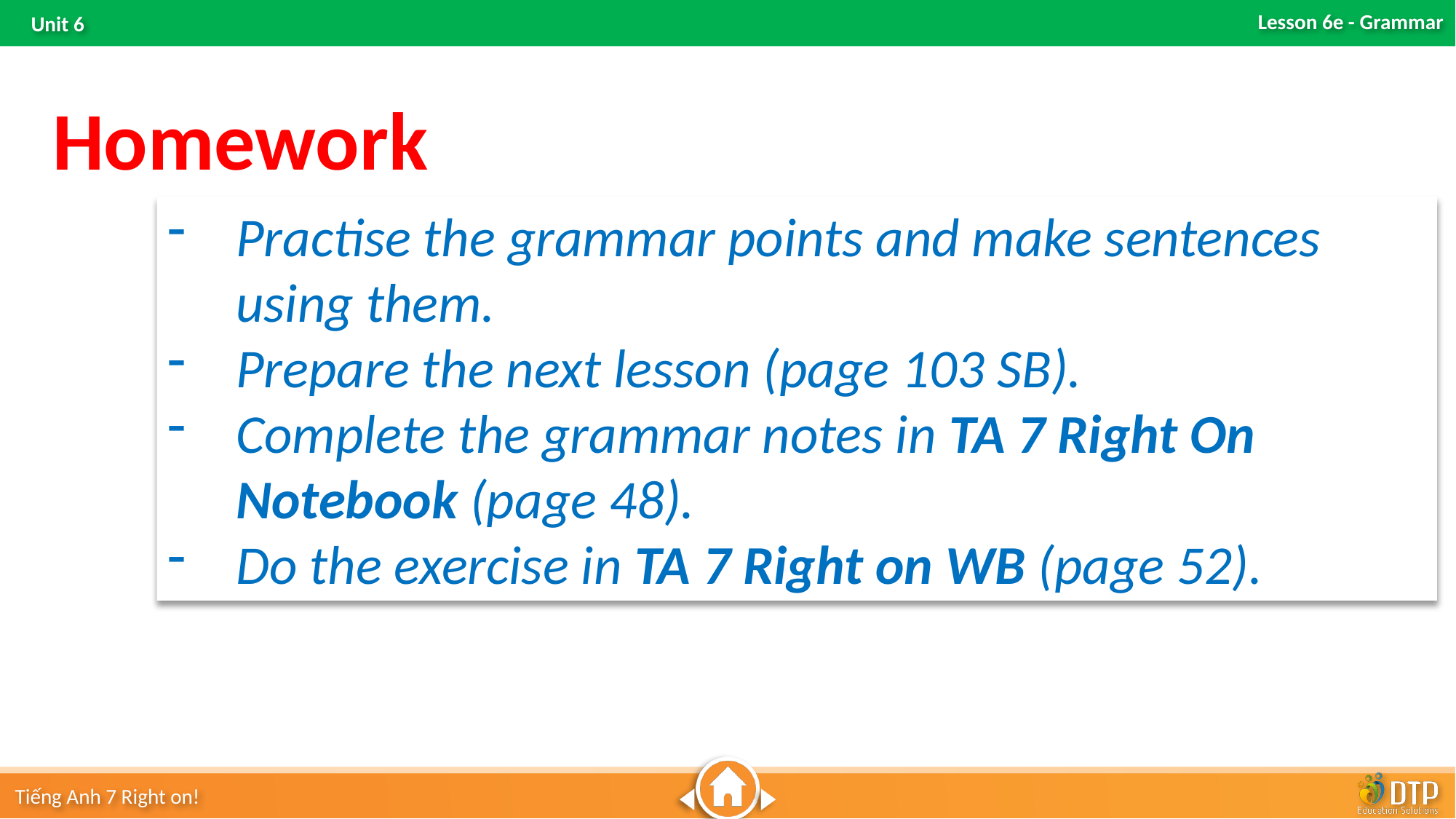

Homework
Practise the grammar points and make sentences using them.
Prepare the next lesson (page 103 SB).
Complete the grammar notes in TA 7 Right On Notebook (page 48).
Do the exercise in TA 7 Right on WB (page 52).